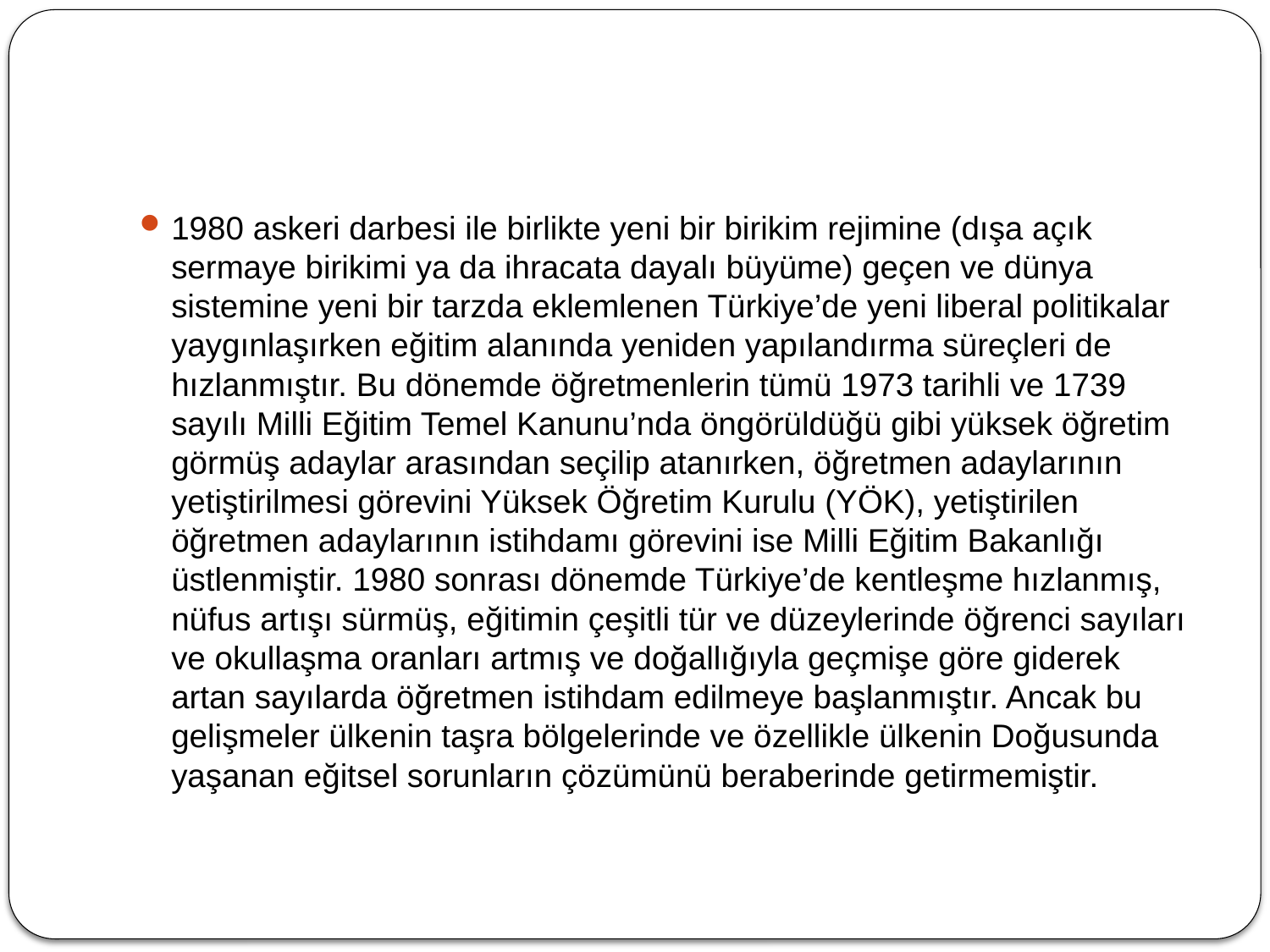

#
1980 askeri darbesi ile birlikte yeni bir birikim rejimine (dışa açık sermaye birikimi ya da ihracata dayalı büyüme) geçen ve dünya sistemine yeni bir tarzda eklemlenen Türkiye’de yeni liberal politikalar yaygınlaşırken eğitim alanında yeniden yapılandırma süreçleri de hızlanmıştır. Bu dönemde öğretmenlerin tümü 1973 tarihli ve 1739 sayılı Milli Eğitim Temel Kanunu’nda öngörüldüğü gibi yüksek öğretim görmüş adaylar arasından seçilip atanırken, öğretmen adaylarının yetiştirilmesi görevini Yüksek Öğretim Kurulu (YÖK), yetiştirilen öğretmen adaylarının istihdamı görevini ise Milli Eğitim Bakanlığı üstlenmiştir. 1980 sonrası dönemde Türkiye’de kentleşme hızlanmış, nüfus artışı sürmüş, eğitimin çeşitli tür ve düzeylerinde öğrenci sayıları ve okullaşma oranları artmış ve doğallığıyla geçmişe göre giderek artan sayılarda öğretmen istihdam edilmeye başlanmıştır. Ancak bu gelişmeler ülkenin taşra bölgelerinde ve özellikle ülkenin Doğusunda yaşanan eğitsel sorunların çözümünü beraberinde getirmemiştir.